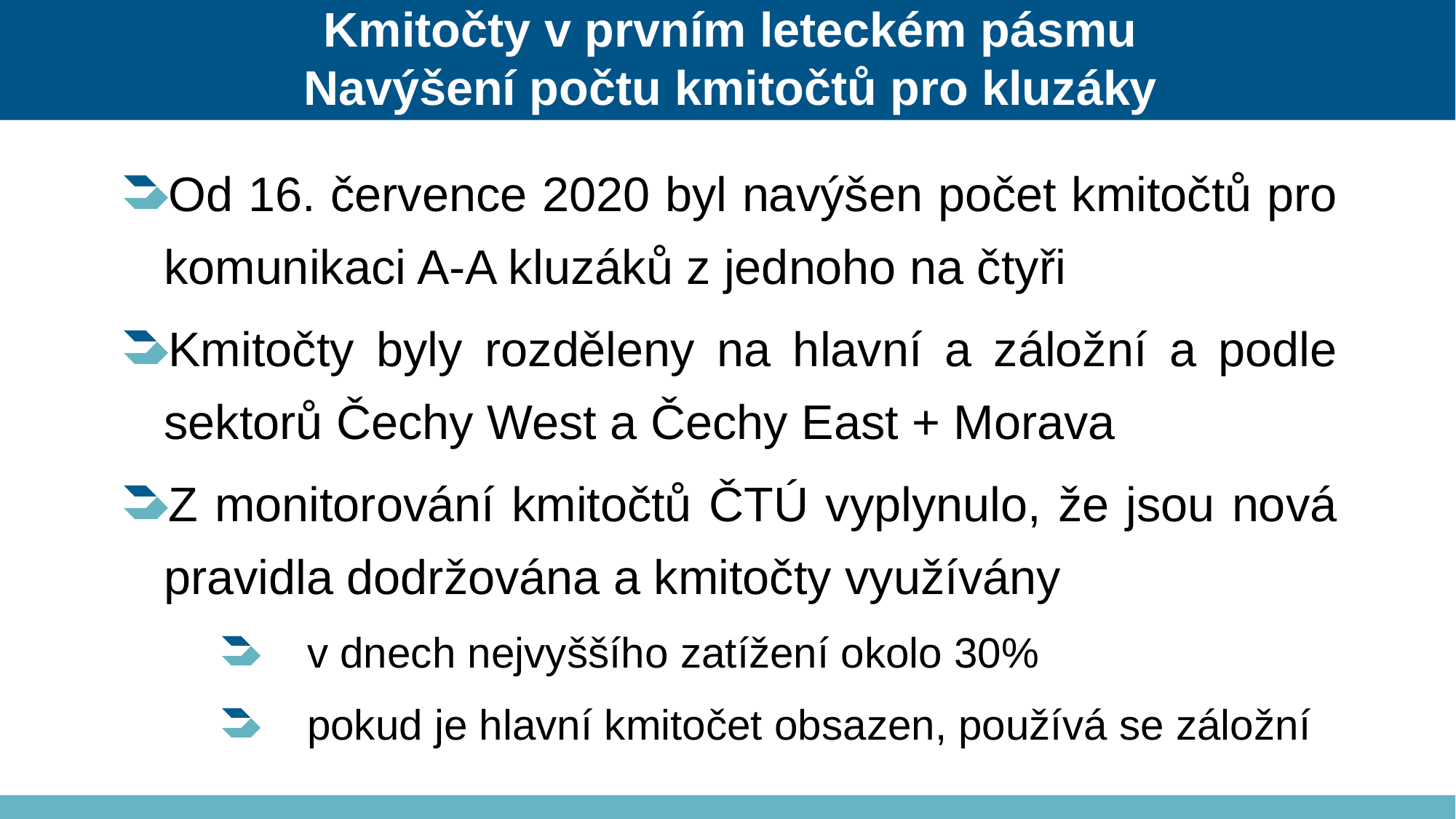

Kmitočty v prvním leteckém pásmu
Navýšení počtu kmitočtů pro kluzáky
Od 16. července 2020 byl navýšen počet kmitočtů pro komunikaci A-A kluzáků z jednoho na čtyři
Kmitočty byly rozděleny na hlavní a záložní a podle sektorů Čechy West a Čechy East + Morava
Z monitorování kmitočtů ČTÚ vyplynulo, že jsou nová pravidla dodržována a kmitočty využívány
v dnech nejvyššího zatížení okolo 30%
pokud je hlavní kmitočet obsazen, používá se záložní